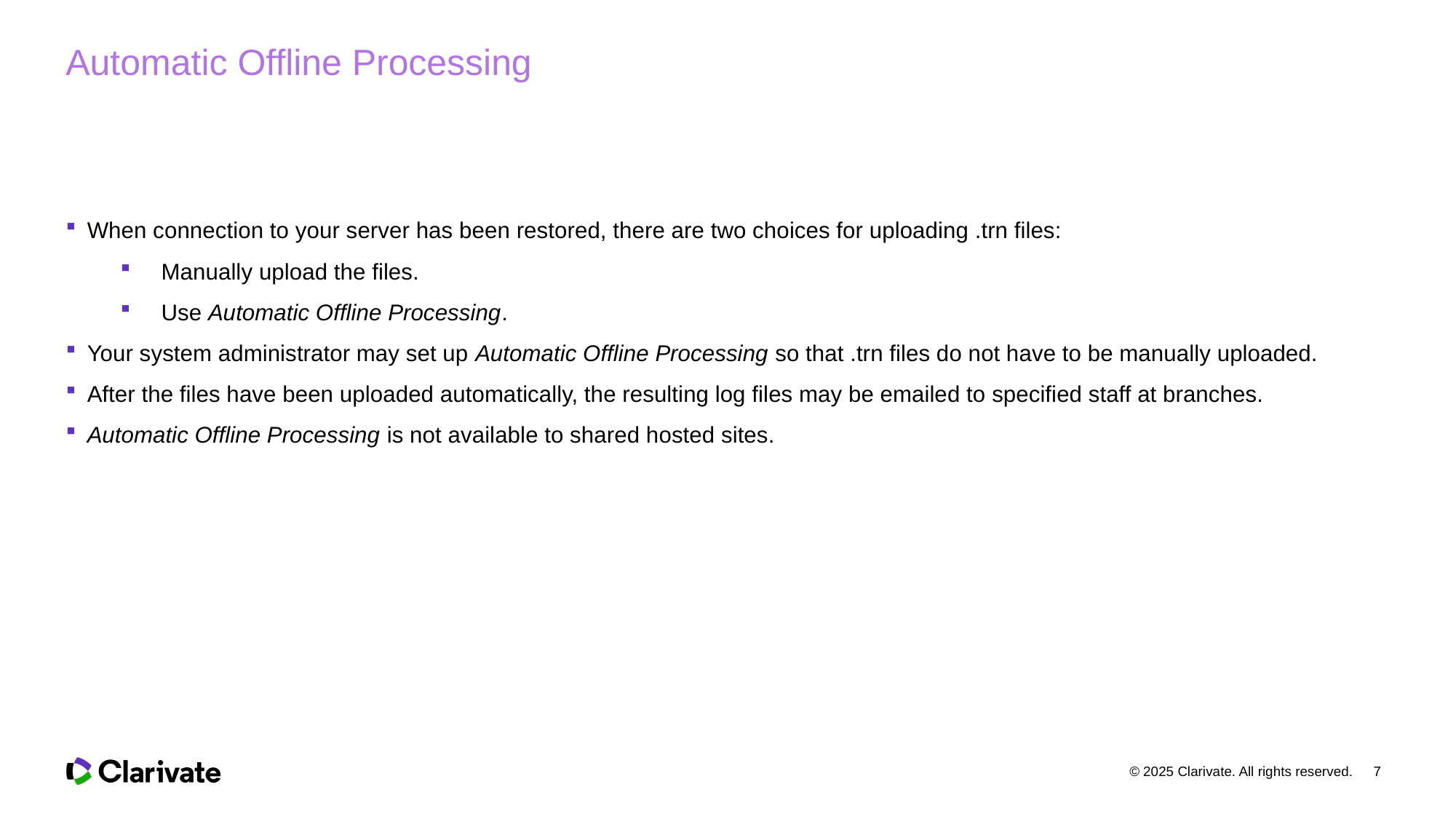

# Automatic Offline Processing
When connection to your server has been restored, there are two choices for uploading .trn files:
Manually upload the files.
Use Automatic Offline Processing.
Your system administrator may set up Automatic Offline Processing so that .trn files do not have to be manually uploaded.
After the files have been uploaded automatically, the resulting log files may be emailed to specified staff at branches.
Automatic Offline Processing is not available to shared hosted sites.

© 2025 Clarivate. All rights reserved.
7